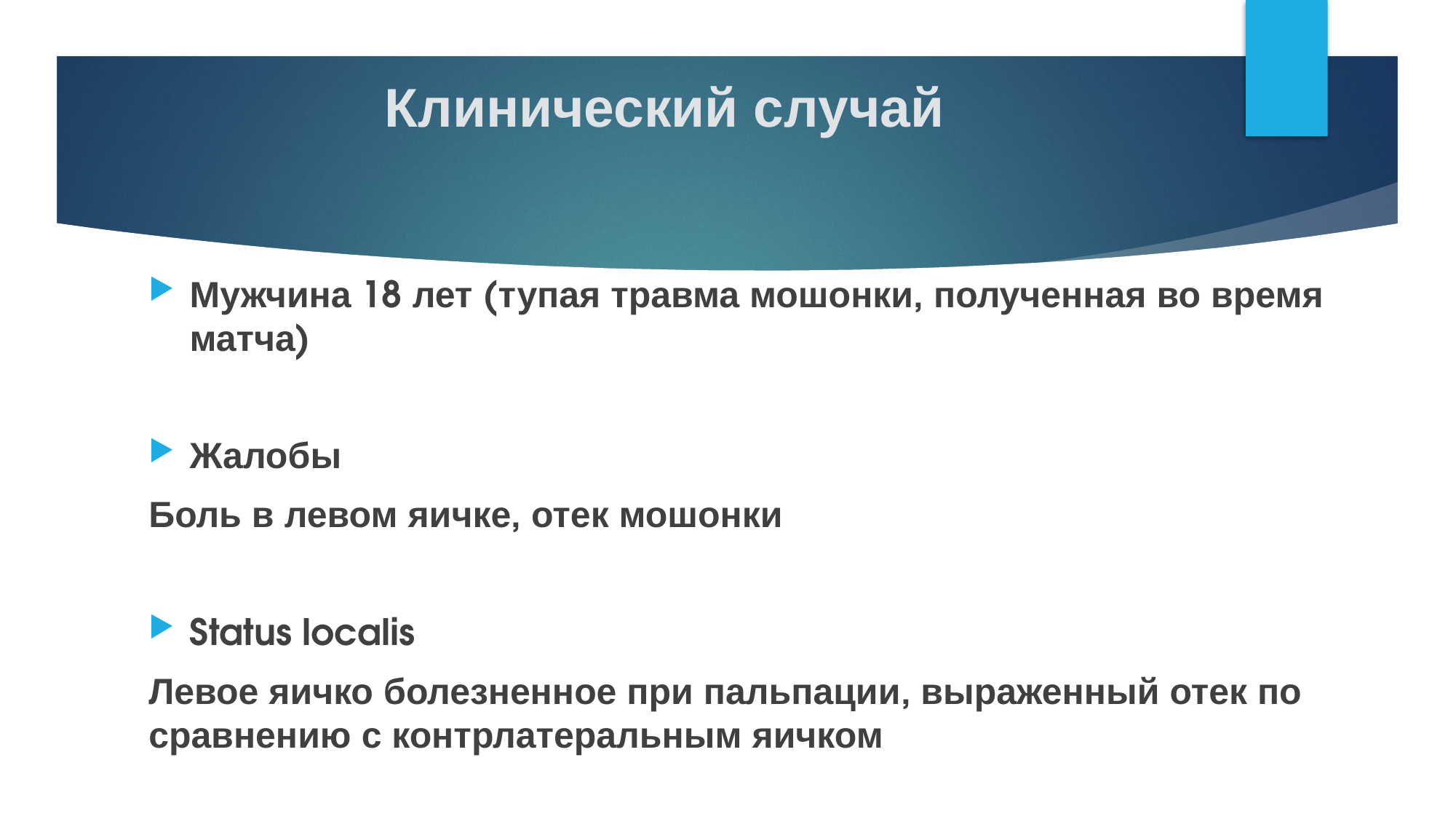

Клинический случай
Мужчина 18 лет (тупая травма мошонки, полученная во время матча)

Жалобы
Боль в левом яичке, отек мошонки

Status localis
Левое яичко болезненное при пальпации, выраженный отек по сравнению с контрлатеральным яичком